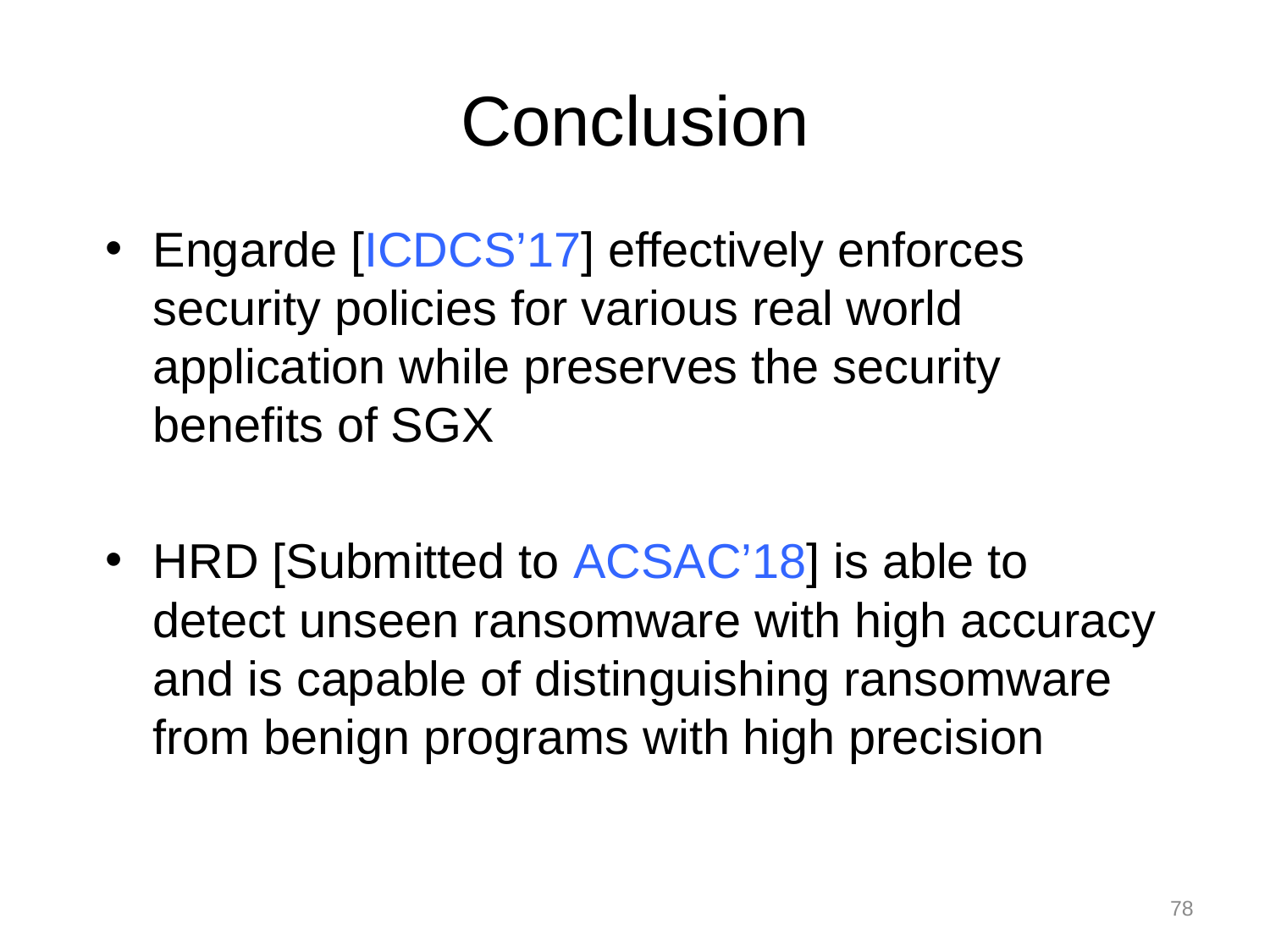

# Conclusion
Engarde [ICDCS’17] effectively enforces security policies for various real world application while preserves the security benefits of SGX

HRD [Submitted to ACSAC’18] is able to detect unseen ransomware with high accuracy and is capable of distinguishing ransomware from benign programs with high precision

78